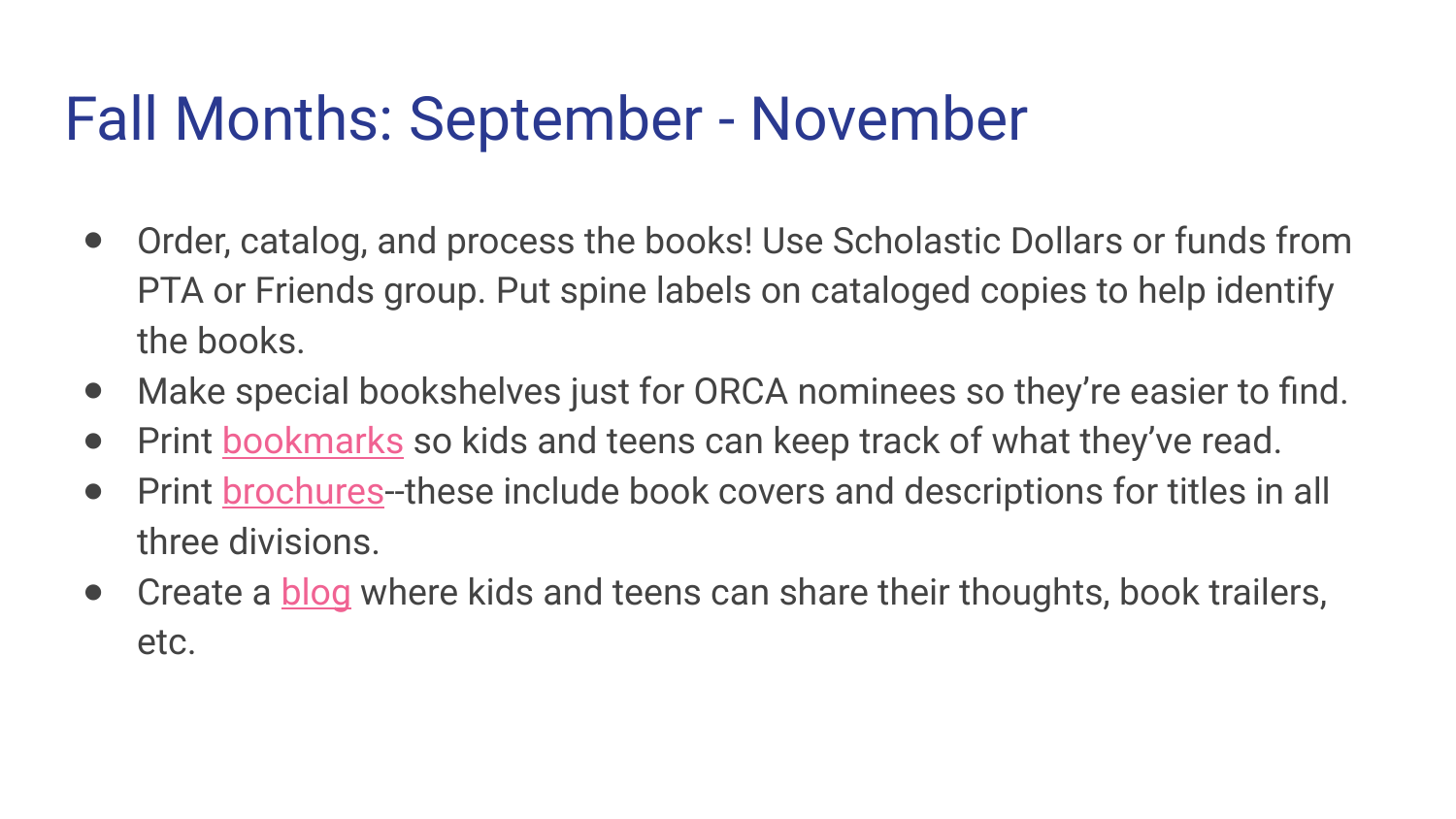

# Fall Months: September - November
Order, catalog, and process the books! Use Scholastic Dollars or funds from PTA or Friends group. Put spine labels on cataloged copies to help identify the books.
Make special bookshelves just for ORCA nominees so they’re easier to find.
Print bookmarks so kids and teens can keep track of what they’ve read.
Print brochures--these include book covers and descriptions for titles in all three divisions.
Create a blog where kids and teens can share their thoughts, book trailers, etc.